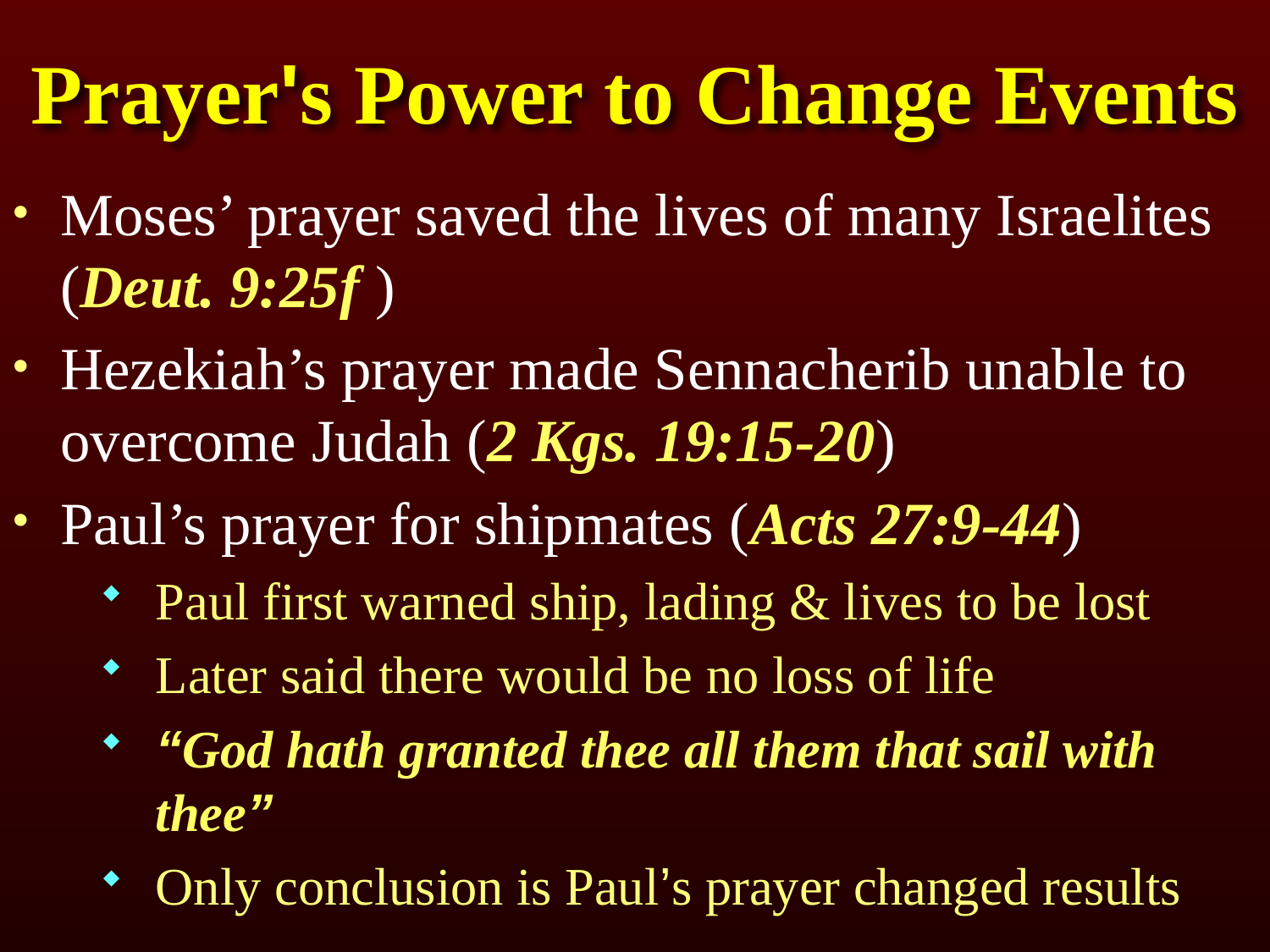

# Prayer's Power to Change Events
Moses’ prayer saved the lives of many Israelites (Deut. 9:25f )
Hezekiah’s prayer made Sennacherib unable to overcome Judah (2 Kgs. 19:15-20)
Paul’s prayer for shipmates (Acts 27:9-44)
Paul first warned ship, lading & lives to be lost
Later said there would be no loss of life
“God hath granted thee all them that sail with thee”
Only conclusion is Paul’s prayer changed results